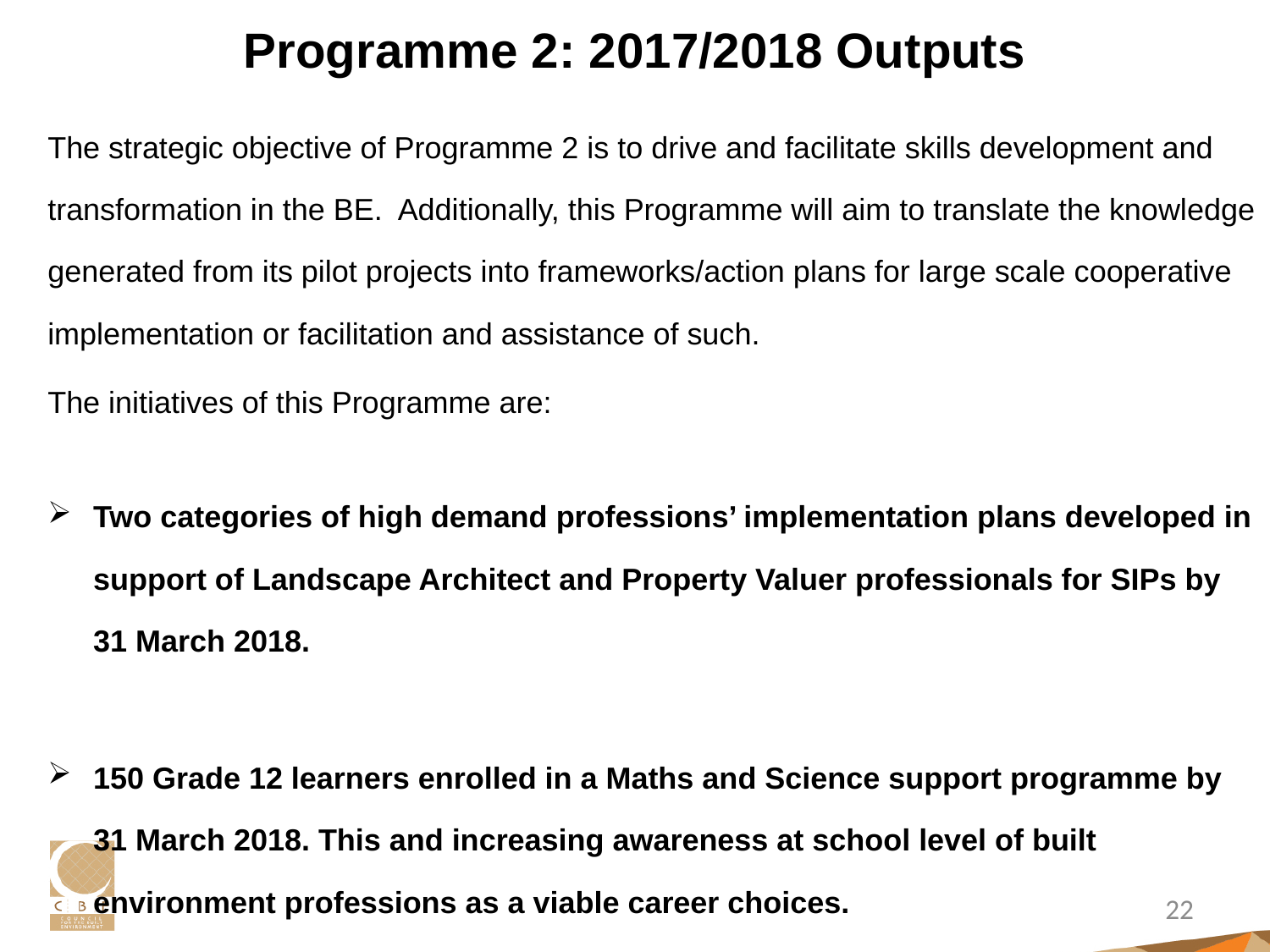

# Programme 2: 2017/2018 Outputs
The strategic objective of Programme 2 is to drive and facilitate skills development and transformation in the BE.  Additionally, this Programme will aim to translate the knowledge generated from its pilot projects into frameworks/action plans for large scale cooperative implementation or facilitation and assistance of such.

The initiatives of this Programme are:

Two categories of high demand professions’ implementation plans developed in support of Landscape Architect and Property Valuer professionals for SIPs by 31 March 2018.

150 Grade 12 learners enrolled in a Maths and Science support programme by 31 March 2018. This and increasing awareness at school level of built environment professions as a viable career choices.

22